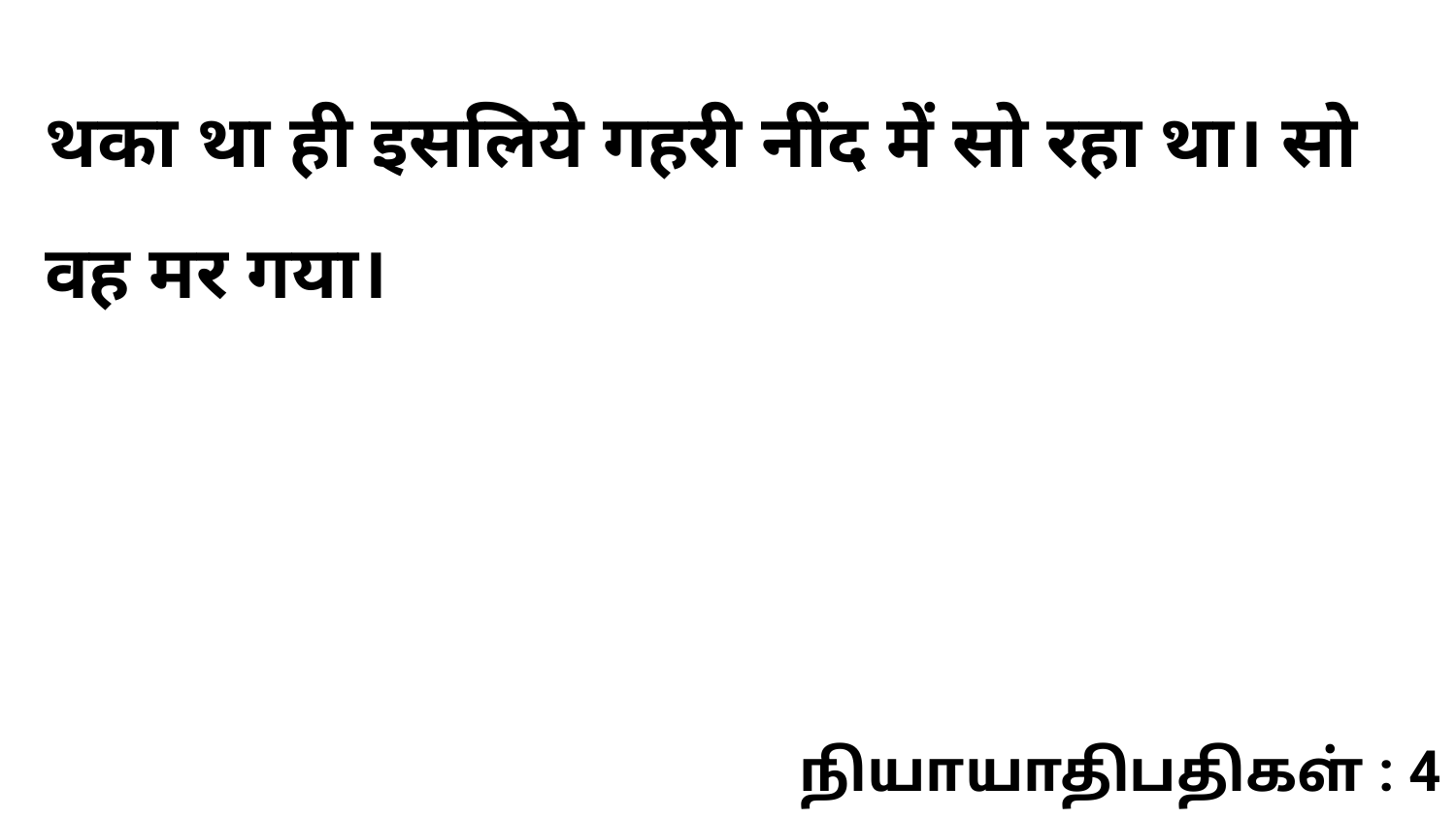

थका था ही इसलिये गहरी नींद में सो रहा था। सो वह मर गया।
நியாயாதிபதிகள் : 4